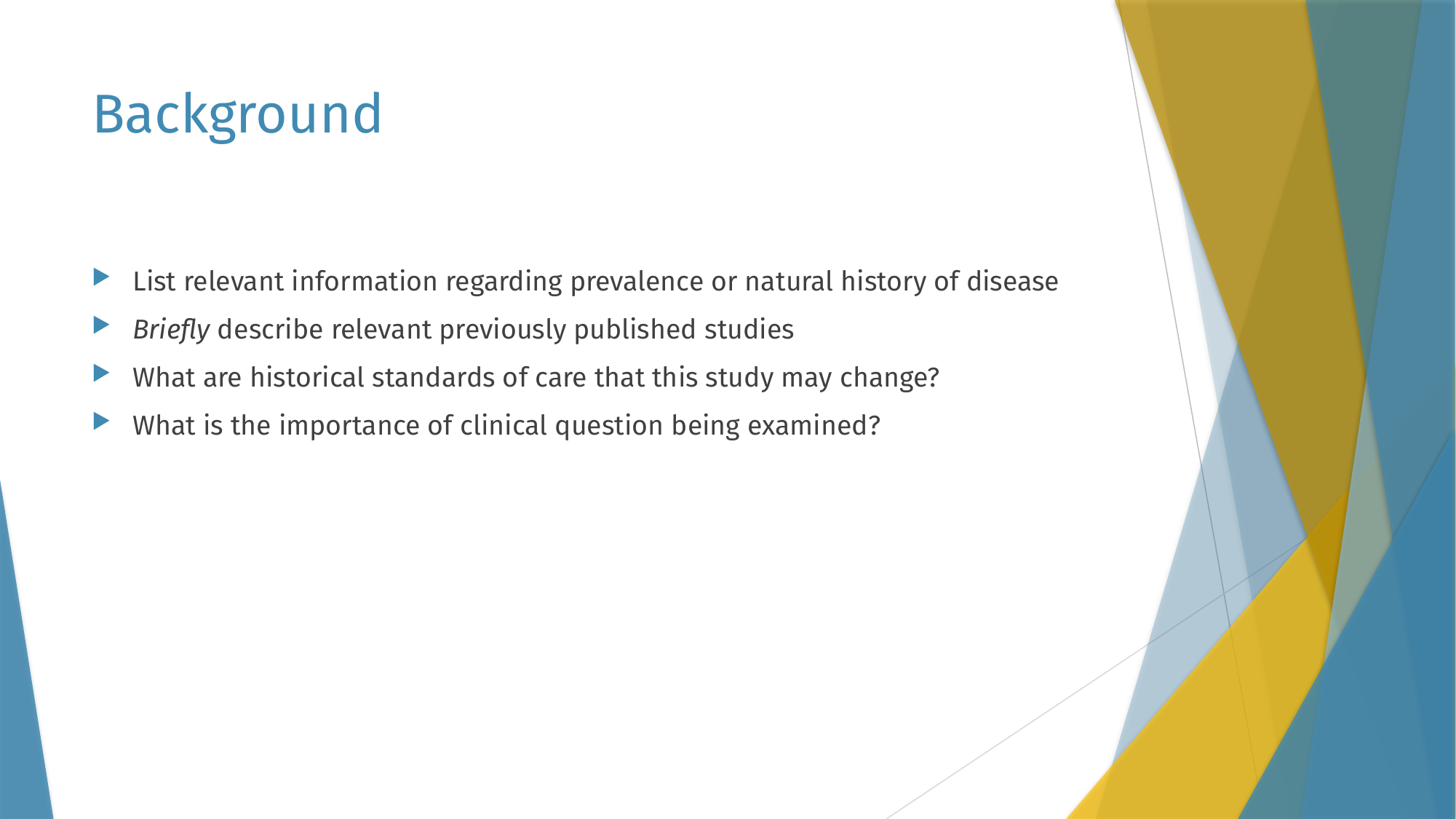

# Background
List relevant information regarding prevalence or natural history of disease
Briefly describe relevant previously published studies
What are historical standards of care that this study may change?
What is the importance of clinical question being examined?